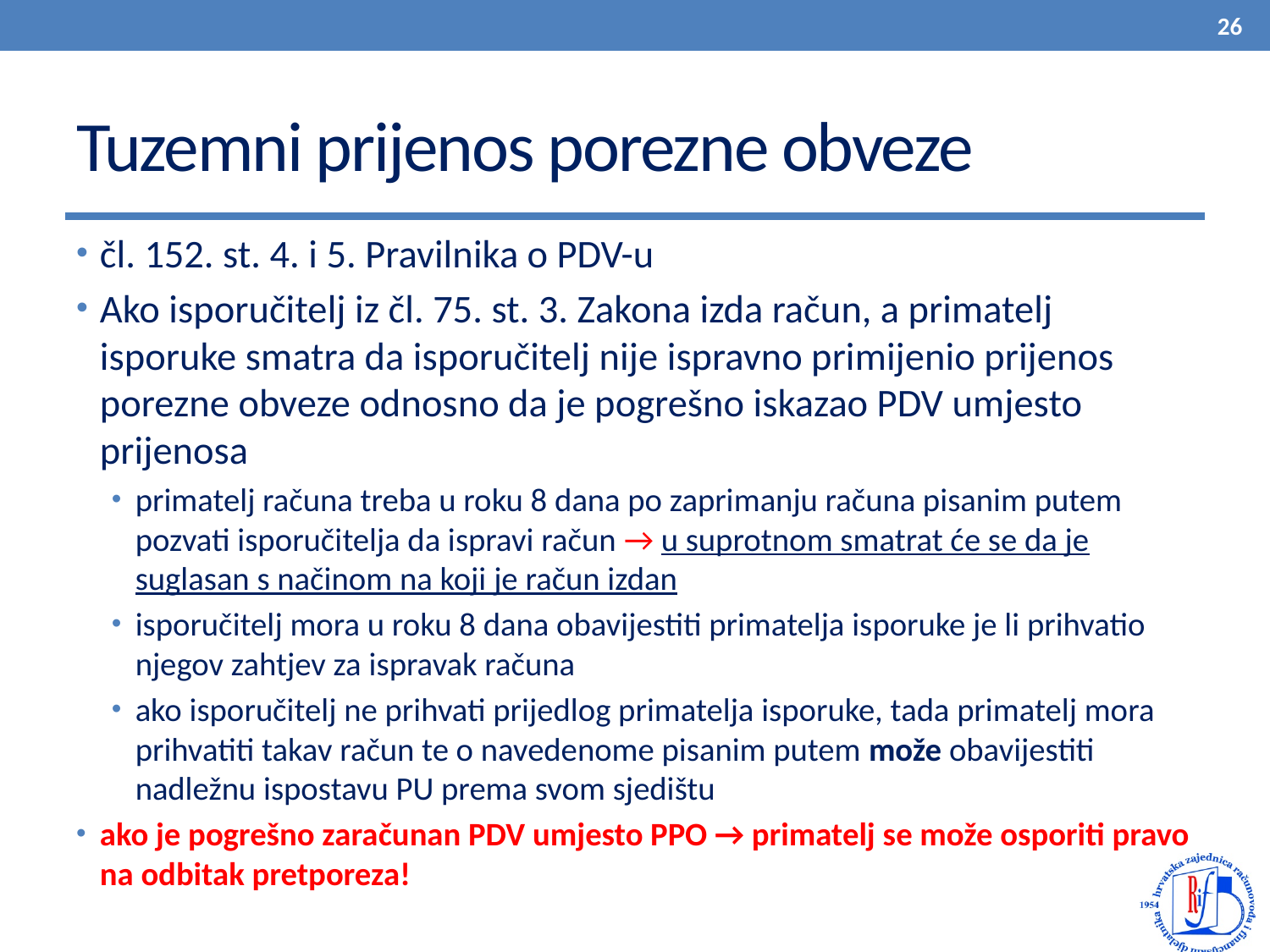

26
# Tuzemni prijenos porezne obveze
čl. 152. st. 4. i 5. Pravilnika o PDV-u
Ako isporučitelj iz čl. 75. st. 3. Zakona izda račun, a primatelj isporuke smatra da isporučitelj nije ispravno primijenio prijenos porezne obveze odnosno da je pogrešno iskazao PDV umjesto prijenosa
primatelj računa treba u roku 8 dana po zaprimanju računa pisanim putem pozvati isporučitelja da ispravi račun → u suprotnom smatrat će se da je suglasan s načinom na koji je račun izdan
isporučitelj mora u roku 8 dana obavijestiti primatelja isporuke je li prihvatio njegov zahtjev za ispravak računa
ako isporučitelj ne prihvati prijedlog primatelja isporuke, tada primatelj mora prihvatiti takav račun te o navedenome pisanim putem može obavijestiti nadležnu ispostavu PU prema svom sjedištu
ako je pogrešno zaračunan PDV umjesto PPO → primatelj se može osporiti pravo na odbitak pretporeza!